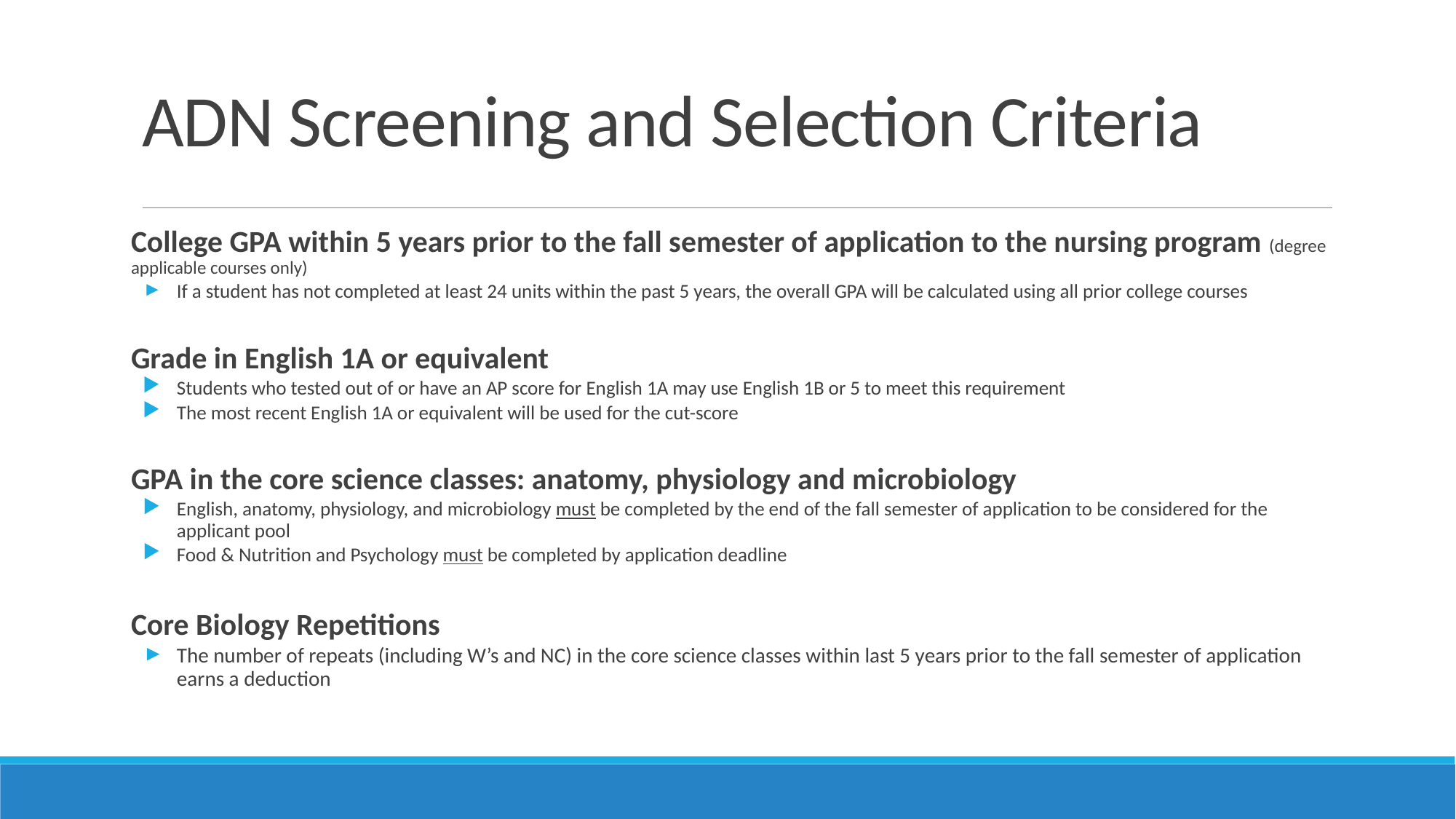

# ADN Screening and Selection Criteria
College GPA within 5 years prior to the fall semester of application to the nursing program (degree applicable courses only)
If a student has not completed at least 24 units within the past 5 years, the overall GPA will be calculated using all prior college courses

Grade in English 1A or equivalent
Students who tested out of or have an AP score for English 1A may use English 1B or 5 to meet this requirement
The most recent English 1A or equivalent will be used for the cut-score

GPA in the core science classes: anatomy, physiology and microbiology
English, anatomy, physiology, and microbiology must be completed by the end of the fall semester of application to be considered for the applicant pool
Food & Nutrition and Psychology must be completed by application deadline

Core Biology Repetitions
The number of repeats (including W’s and NC) in the core science classes within last 5 years prior to the fall semester of application earns a deduction